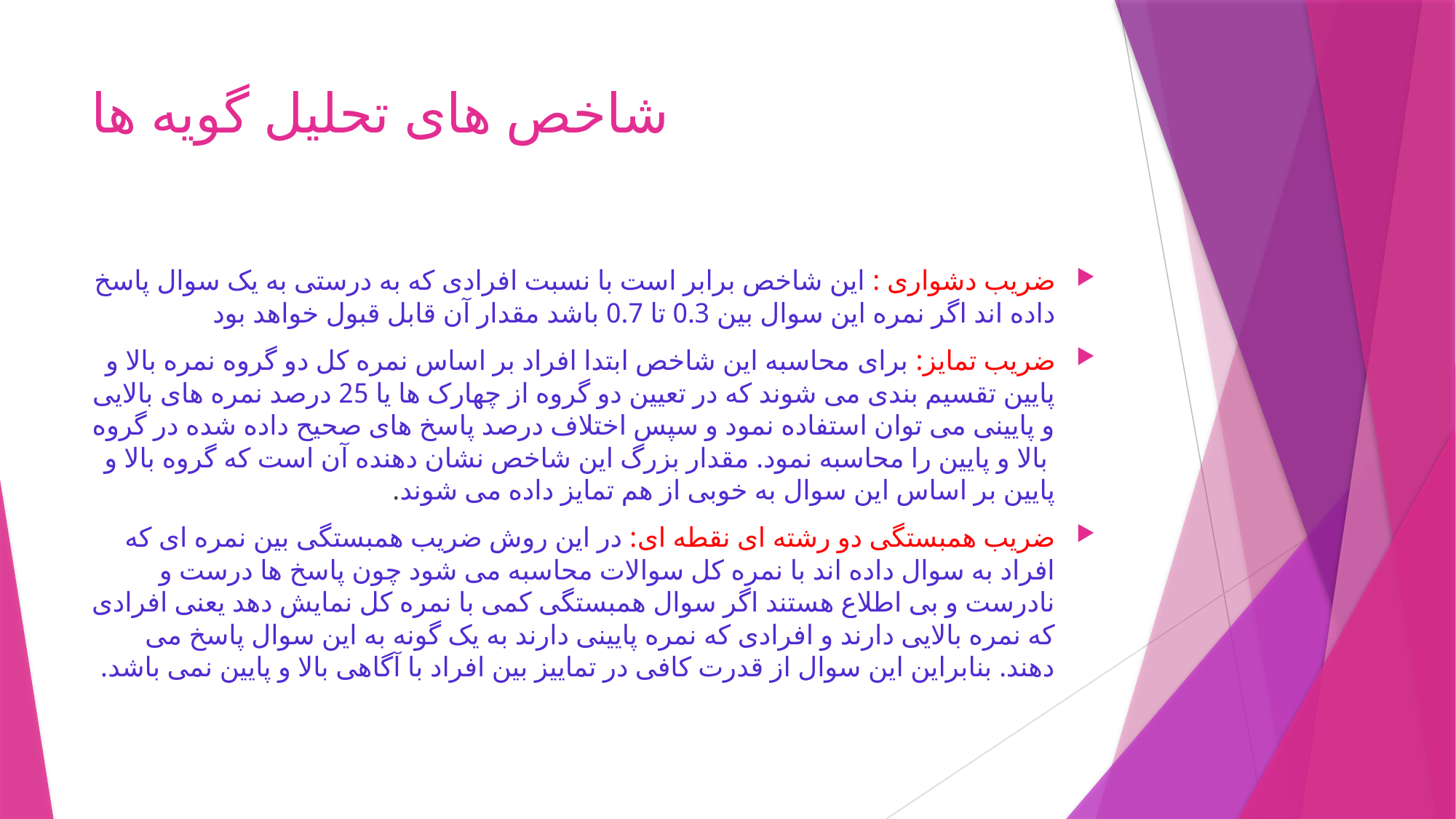

# شاخص های تحلیل گویه ها
ضریب دشواری : این شاخص برابر است با نسبت افرادی که به درستی به یک سوال پاسخ داده اند اگر نمره این سوال بین 0.3 تا 0.7 باشد مقدار آن قابل قبول خواهد بود
ضریب تمایز: برای محاسبه این شاخص ابتدا افراد بر اساس نمره کل دو گروه نمره بالا و پایین تقسیم بندی می شوند که در تعیین دو گروه از چهارک ها یا 25 درصد نمره های بالایی و پایینی می توان استفاده نمود و سپس اختلاف درصد پاسخ های صحیح داده شده در گروه  بالا و پایین را محاسبه نمود. مقدار بزرگ این شاخص نشان دهنده آن است که گروه بالا و پایین بر اساس این سوال به خوبی از هم تمایز داده می شوند.
ضریب همبستگی دو رشته ای نقطه ای: در این روش ضریب همبستگی بین نمره ای که افراد به سوال داده اند با نمره کل سوالات محاسبه می شود چون پاسخ ها درست و نادرست و بی اطلاع هستند اگر سوال همبستگی کمی با نمره کل نمایش دهد یعنی افرادی که نمره بالایی دارند و افرادی که نمره پایینی دارند به یک گونه به این سوال پاسخ می دهند. بنابراین این سوال از قدرت کافی در تماییز بین افراد با آگاهی بالا و پایین نمی باشد.